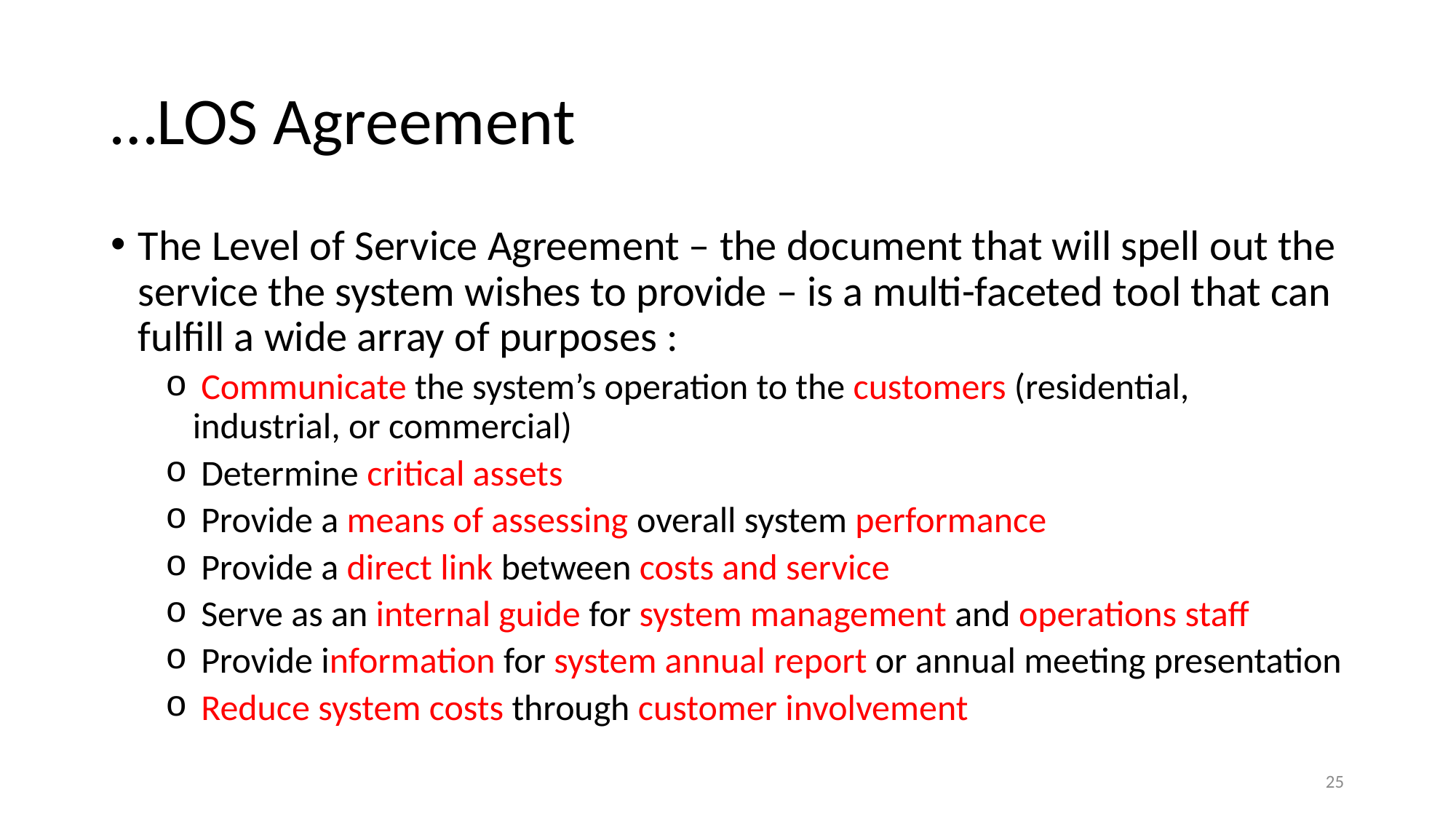

# …LOS Agreement
The Level of Service Agreement – the document that will spell out the service the system wishes to provide – is a multi-faceted tool that can fulfill a wide array of purposes :
 Communicate the system’s operation to the customers (residential, industrial, or commercial)
 Determine critical assets
 Provide a means of assessing overall system performance
 Provide a direct link between costs and service
 Serve as an internal guide for system management and operations staff
 Provide information for system annual report or annual meeting presentation
 Reduce system costs through customer involvement

25